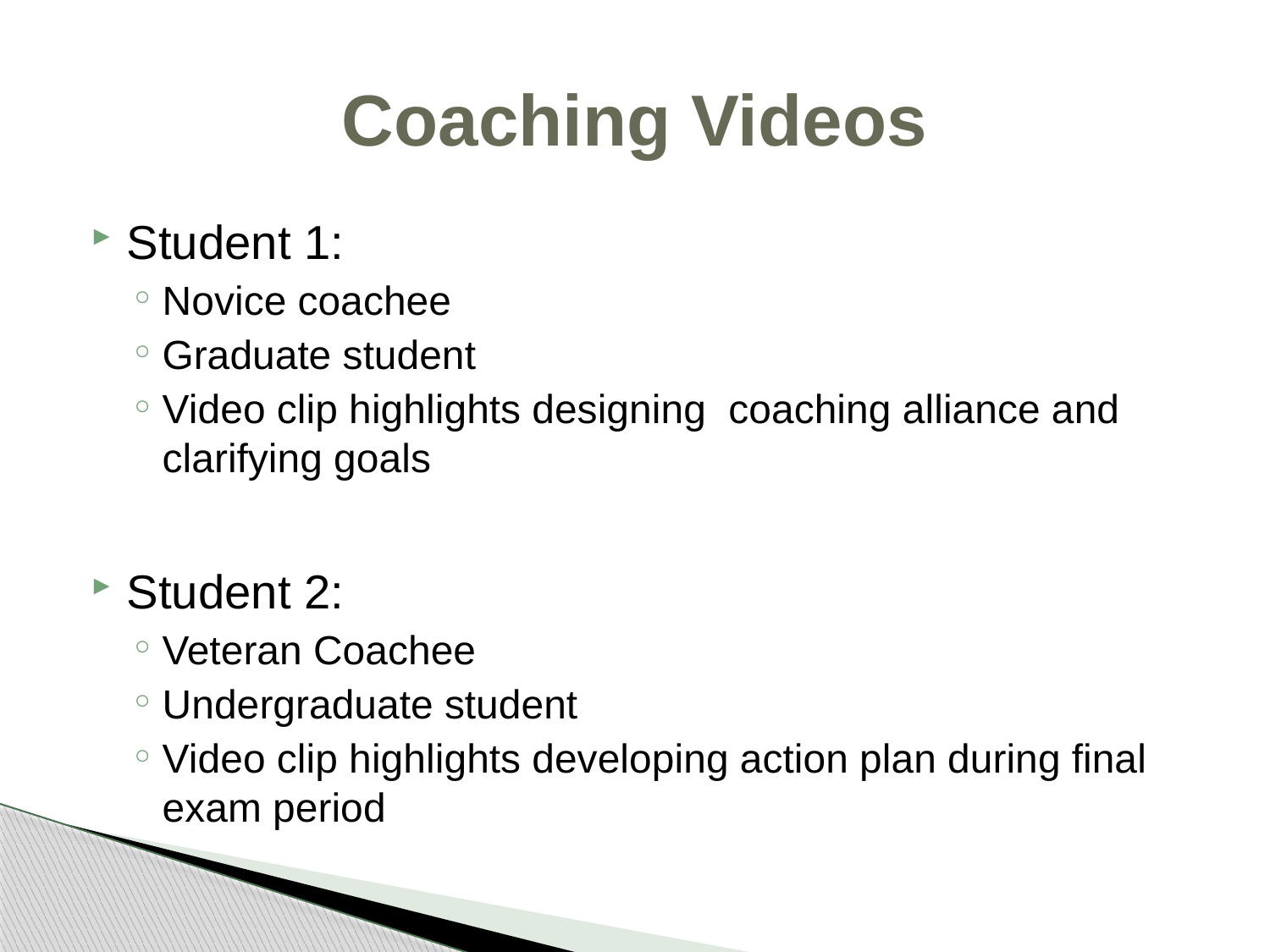

# Coaching Videos
Student 1:
Novice coachee
Graduate student
Video clip highlights designing  coaching alliance and clarifying goals

Student 2:
Veteran Coachee
Undergraduate student
Video clip highlights developing action plan during final exam period